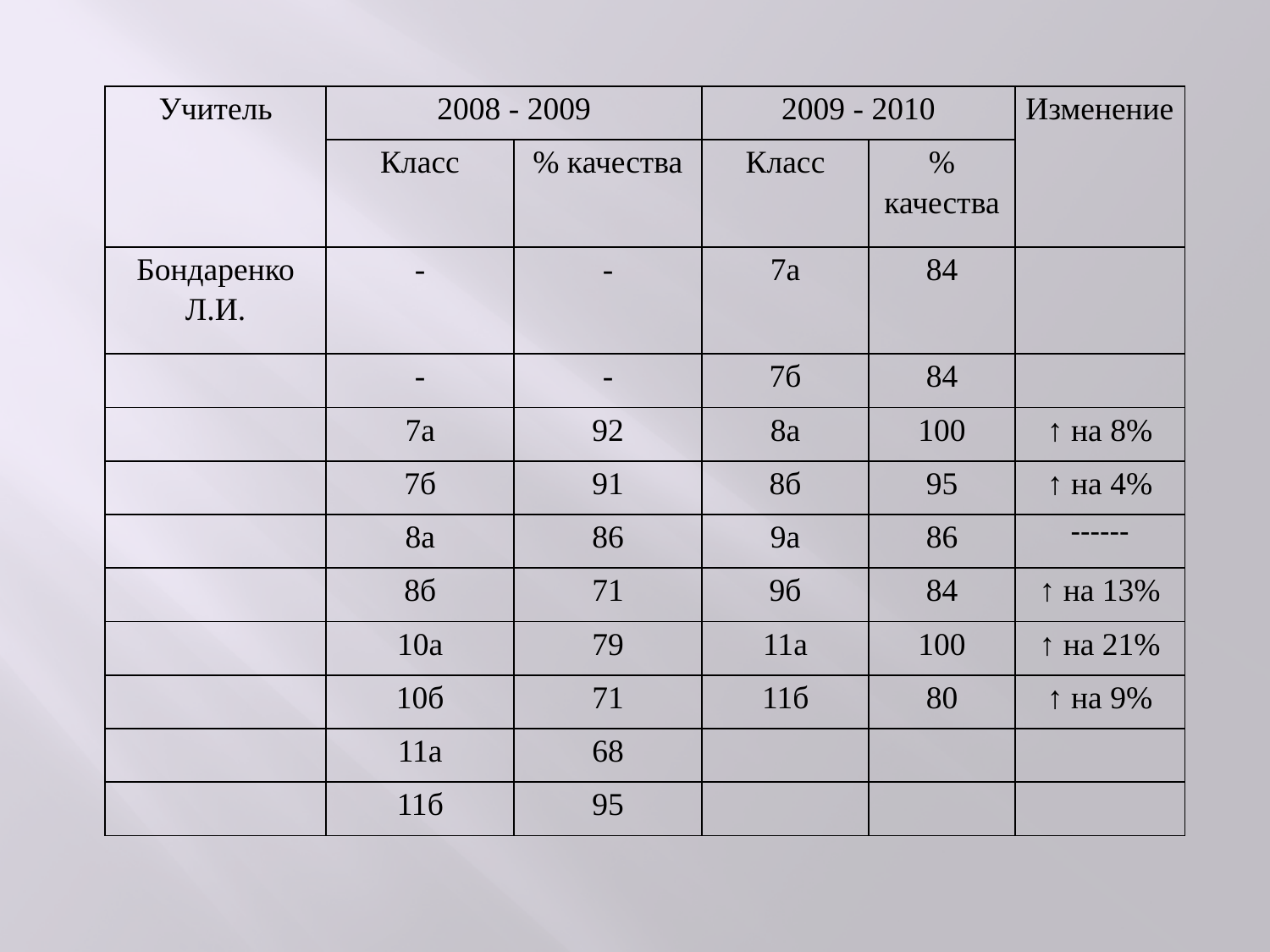

| Учитель | 2008 - 2009 |  | 2009 - 2010 |  | Изменение |
| --- | --- | --- | --- | --- | --- |
|  | Класс | % качества | Класс | % качества |  |
| Бондаренко Л.И. | - | - | 7а | 84 |  |
|  | - | - | 7б | 84 |  |
|  | 7а | 92 | 8а | 100 | ↑ на 8% |
|  | 7б | 91 | 8б | 95 | ↑ на 4% |
|  | 8а | 86 | 9а | 86 | ------ |
|  | 8б | 71 | 9б | 84 | ↑ на 13% |
|  | 10а | 79 | 11а | 100 | ↑ на 21% |
|  | 10б | 71 | 11б | 80 | ↑ на 9% |
|  | 11а | 68 |  |  |  |
|  | 11б | 95 |  |  |  |